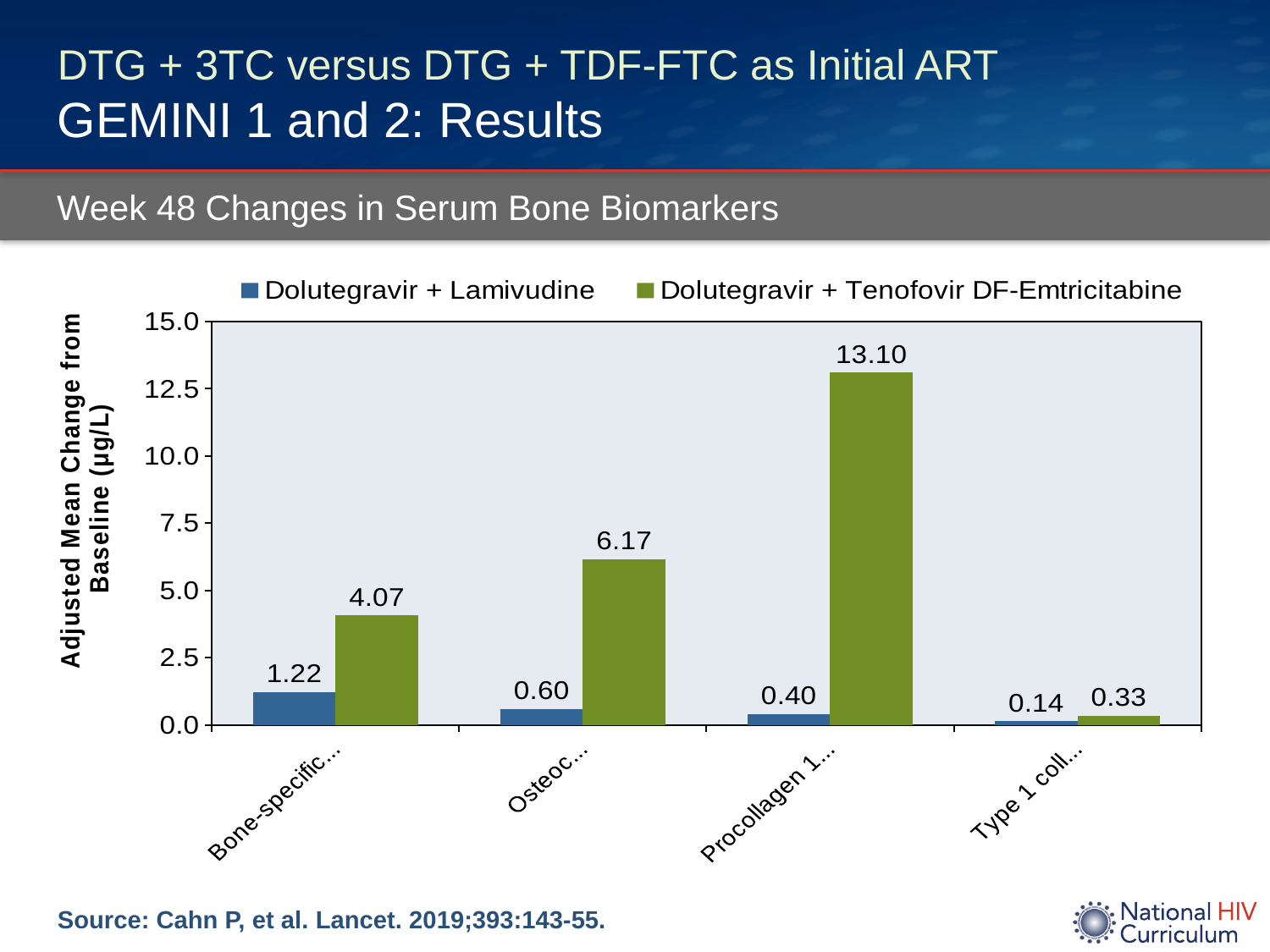

# DTG + 3TC versus DTG + TDF-FTC as Initial ART GEMINI 1 and 2: Results
Week 48 Changes in Serum Bone Biomarkers

### Chart

| Category | Dolutegravir + Lamivudine | Dolutegravir + Tenofovir DF-Emtricitabine |
|---|---|---|
| Bone-specific alkaline phosphatase | 1.22 | 4.07 |
| Osteocalcin | 0.6 | 6.17 |
| Procollagen 1 N-terminal propeptide | 0.4 | 13.1 |
| Type 1 collagen C-telopeptide | 0.14 | 0.33 |
Source: Cahn P, et al. Lancet. 2019;393:143-55.